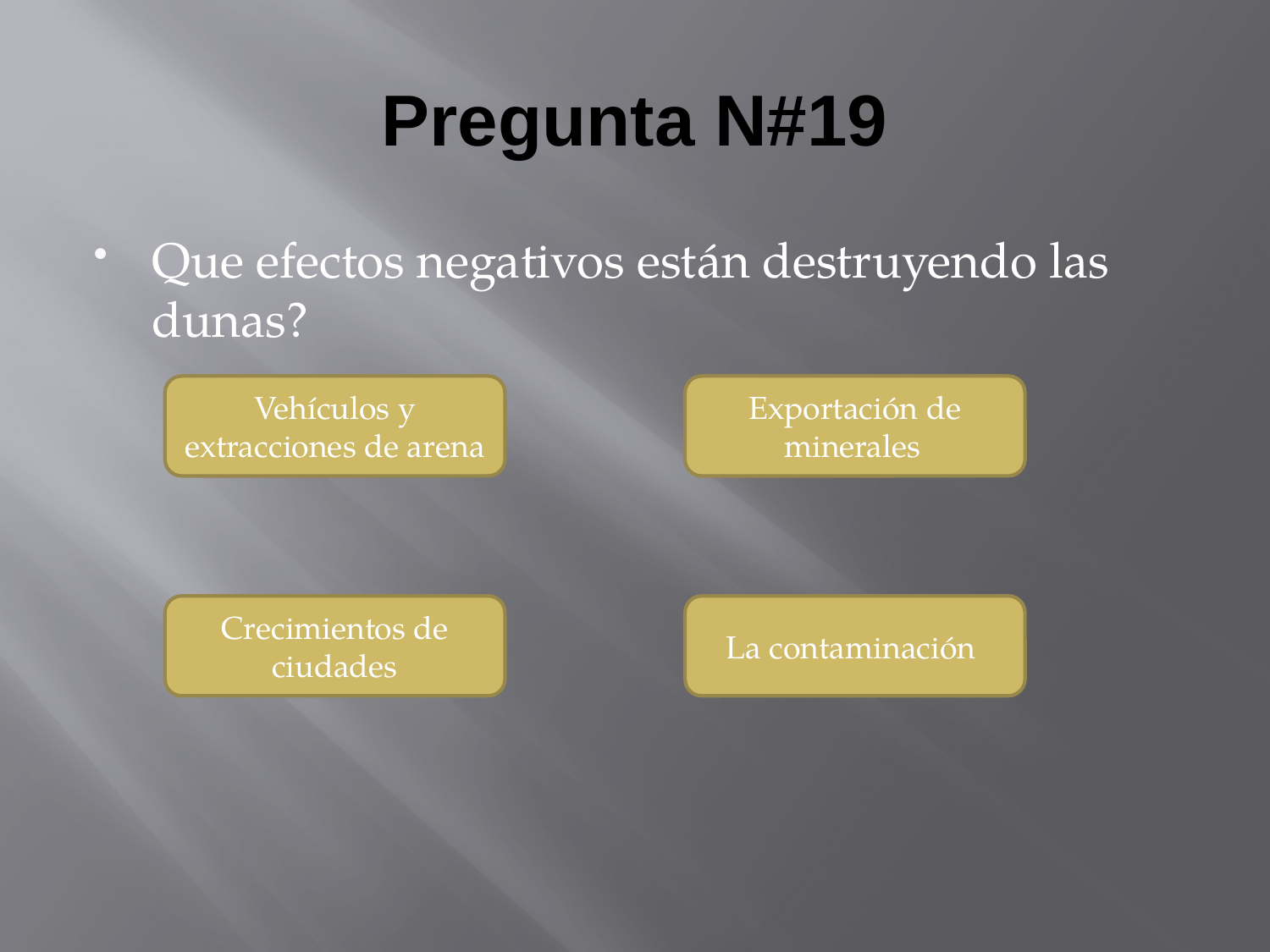

# Pregunta N#19
Que efectos negativos están destruyendo las dunas?

Vehículos y extracciones de arena
Exportación de
       minerales
Crecimientos de ciudades
La contaminación